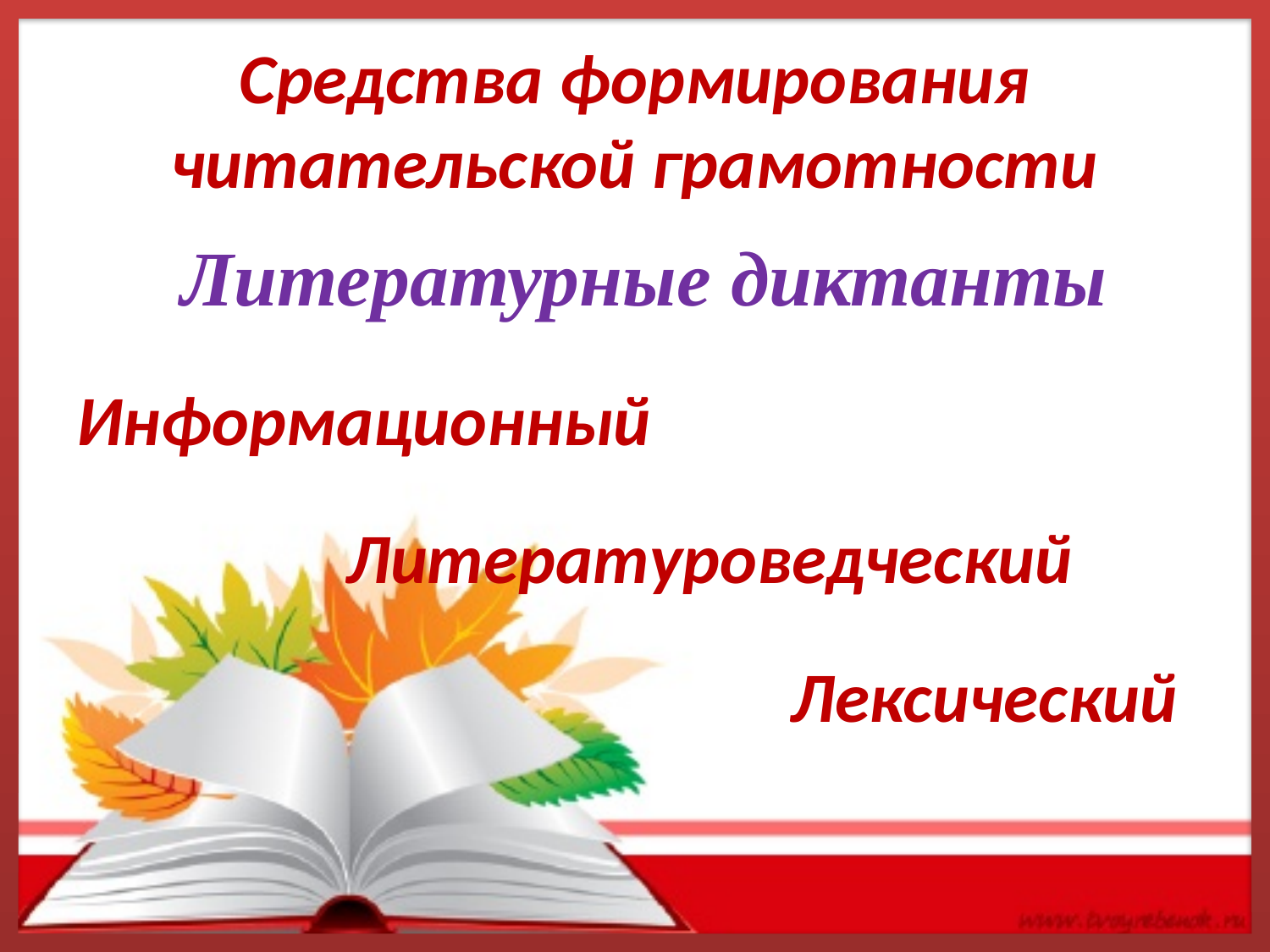

# Средства формирования читательской грамотности
 Литературные диктанты
Информационный
                 Литературоведческий
                                             Лексический